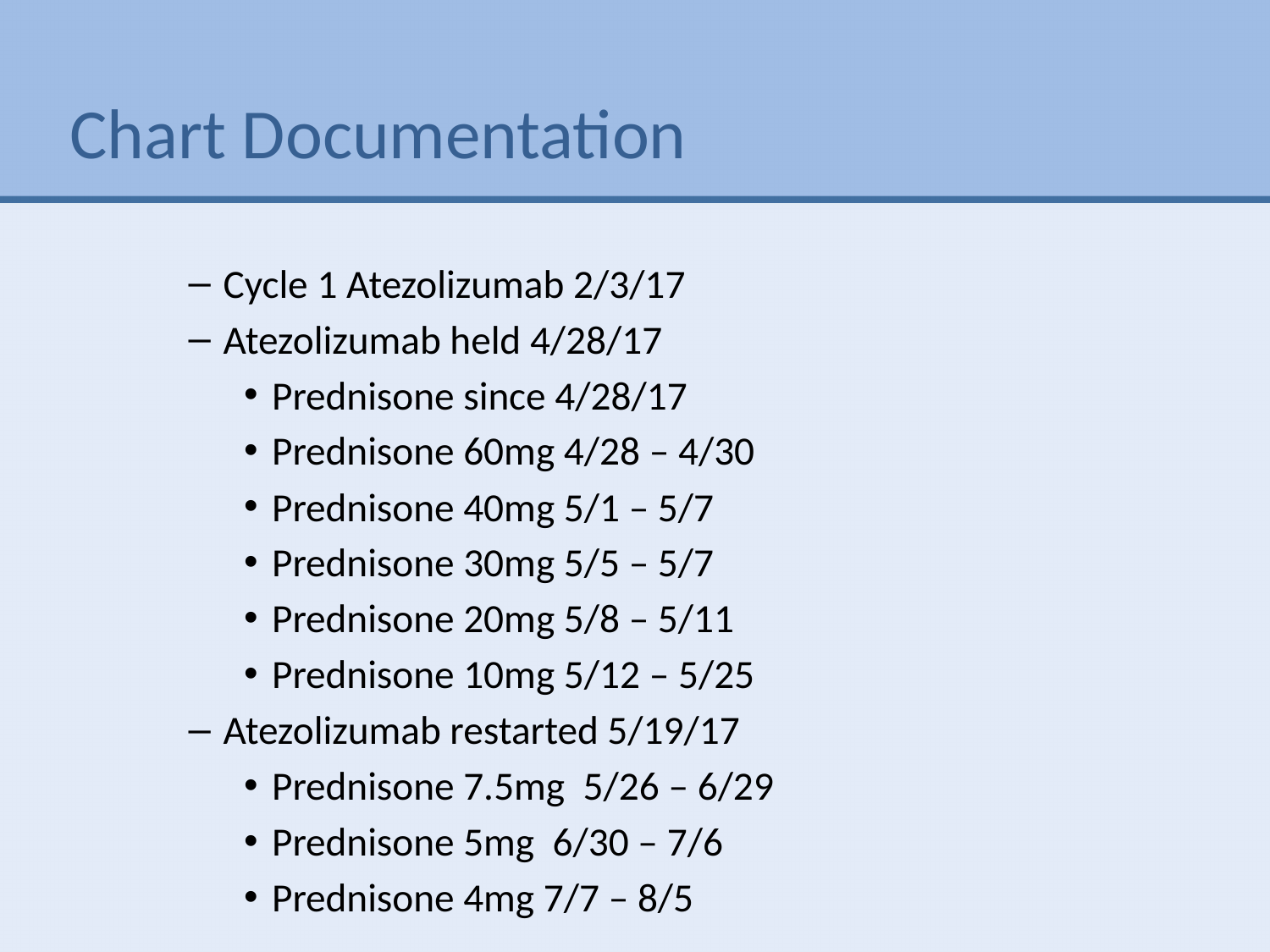

# Chart Documentation
Cycle 1 Atezolizumab 2/3/17
Atezolizumab held 4/28/17
Prednisone since 4/28/17
Prednisone 60mg 4/28 – 4/30
Prednisone 40mg 5/1 – 5/7
Prednisone 30mg 5/5 – 5/7
Prednisone 20mg 5/8 – 5/11
Prednisone 10mg 5/12 – 5/25
Atezolizumab restarted 5/19/17
Prednisone 7.5mg  5/26 – 6/29
Prednisone 5mg  6/30 – 7/6
Prednisone 4mg 7/7 – 8/5